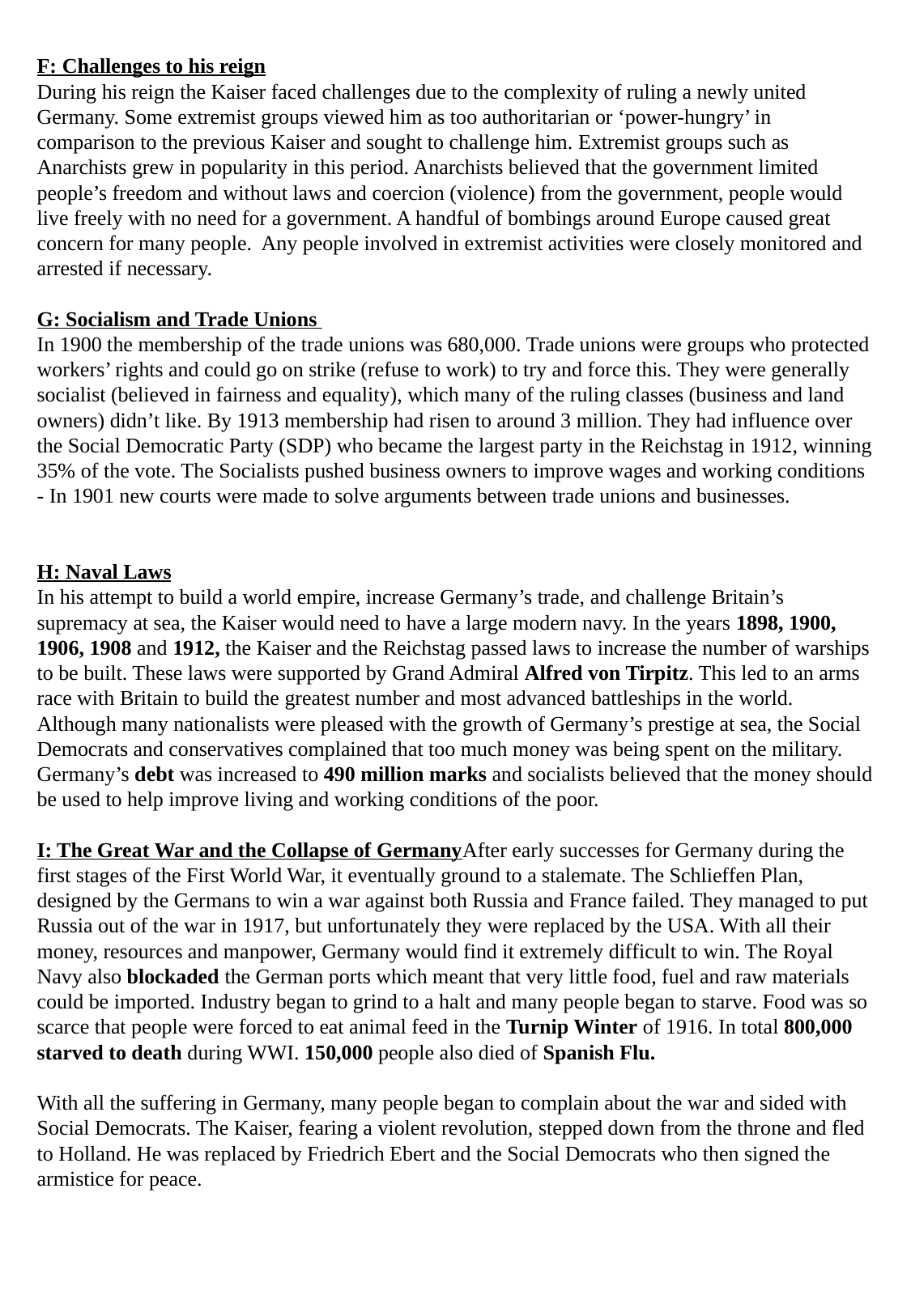

F: Challenges to his reign
During his reign the Kaiser faced challenges due to the complexity of ruling a newly united Germany. Some extremist groups viewed him as too authoritarian or ‘power-hungry’ in comparison to the previous Kaiser and sought to challenge him. Extremist groups such as Anarchists grew in popularity in this period. Anarchists believed that the government limited people’s freedom and without laws and coercion (violence) from the government, people would live freely with no need for a government. A handful of bombings around Europe caused great concern for many people.  Any people involved in extremist activities were closely monitored and arrested if necessary.

G: Socialism and Trade Unions
In 1900 the membership of the trade unions was 680,000. Trade unions were groups who protected workers’ rights and could go on strike (refuse to work) to try and force this. They were generally socialist (believed in fairness and equality), which many of the ruling classes (business and land owners) didn’t like. By 1913 membership had risen to around 3 million. They had influence over the Social Democratic Party (SDP) who became the largest party in the Reichstag in 1912, winning 35% of the vote. The Socialists pushed business owners to improve wages and working conditions - In 1901 new courts were made to solve arguments between trade unions and businesses.

H: Naval Laws
In his attempt to build a world empire, increase Germany’s trade, and challenge Britain’s supremacy at sea, the Kaiser would need to have a large modern navy. In the years 1898, 1900, 1906, 1908 and 1912, the Kaiser and the Reichstag passed laws to increase the number of warships to be built. These laws were supported by Grand Admiral Alfred von Tirpitz. This led to an arms race with Britain to build the greatest number and most advanced battleships in the world. Although many nationalists were pleased with the growth of Germany’s prestige at sea, the Social Democrats and conservatives complained that too much money was being spent on the military. Germany’s debt was increased to 490 million marks and socialists believed that the money should be used to help improve living and working conditions of the poor.

I: The Great War and the Collapse of GermanyAfter early successes for Germany during the first stages of the First World War, it eventually ground to a stalemate. The Schlieffen Plan, designed by the Germans to win a war against both Russia and France failed. They managed to put Russia out of the war in 1917, but unfortunately they were replaced by the USA. With all their money, resources and manpower, Germany would find it extremely difficult to win. The Royal Navy also blockaded the German ports which meant that very little food, fuel and raw materials could be imported. Industry began to grind to a halt and many people began to starve. Food was so scarce that people were forced to eat animal feed in the Turnip Winter of 1916. In total 800,000 starved to death during WWI. 150,000 people also died of Spanish Flu.

With all the suffering in Germany, many people began to complain about the war and sided with Social Democrats. The Kaiser, fearing a violent revolution, stepped down from the throne and fled to Holland. He was replaced by Friedrich Ebert and the Social Democrats who then signed the armistice for peace.